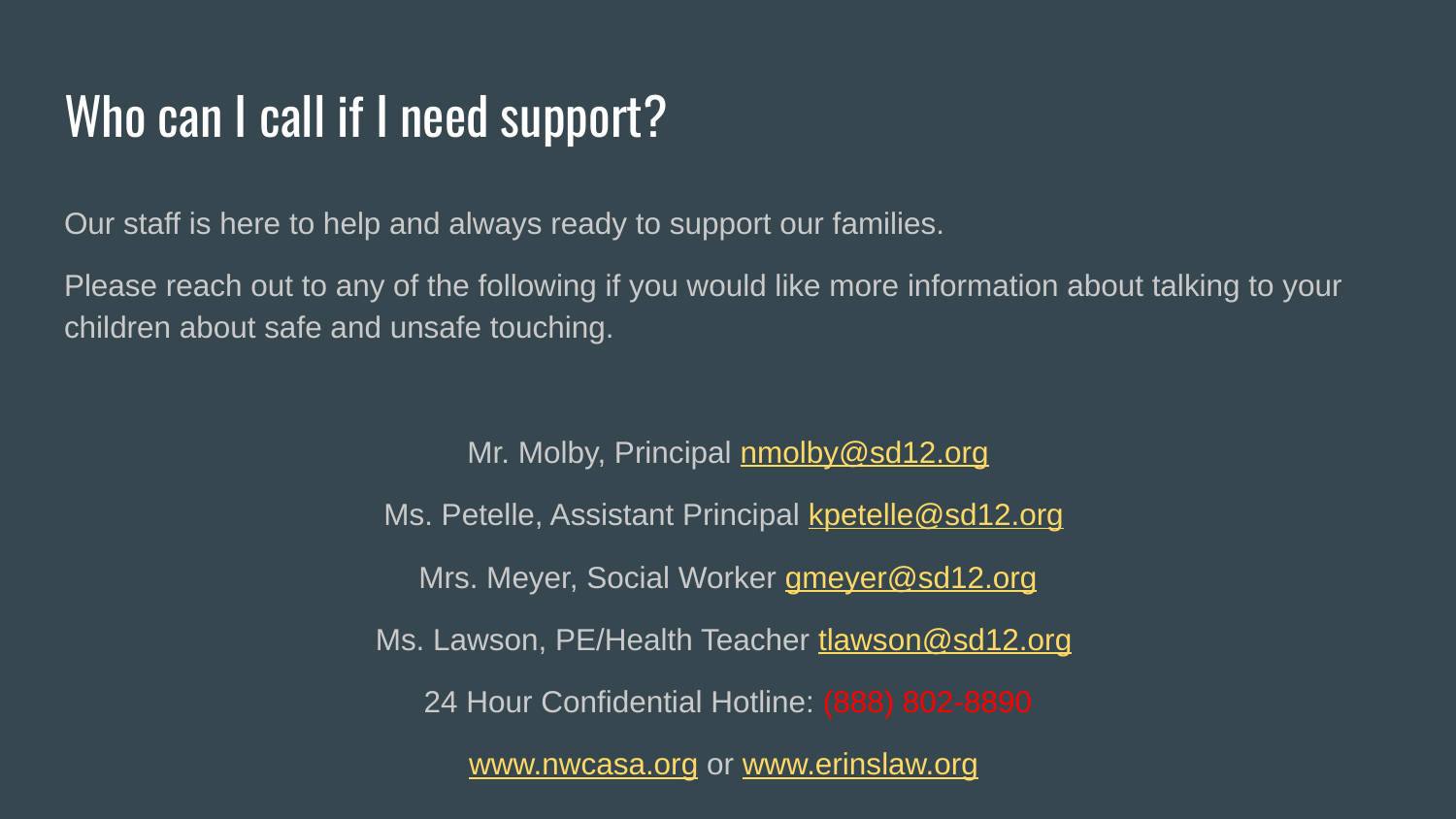

# Who can I call if I need support?
Our staff is here to help and always ready to support our families.
Please reach out to any of the following if you would like more information about talking to your children about safe and unsafe touching.

Mr. Molby, Principal nmolby@sd12.org
Ms. Petelle, Assistant Principal kpetelle@sd12.org
Mrs. Meyer, Social Worker gmeyer@sd12.org
Ms. Lawson, PE/Health Teacher tlawson@sd12.org
24 Hour Confidential Hotline: (888) 802-8890
www.nwcasa.org or www.erinslaw.org